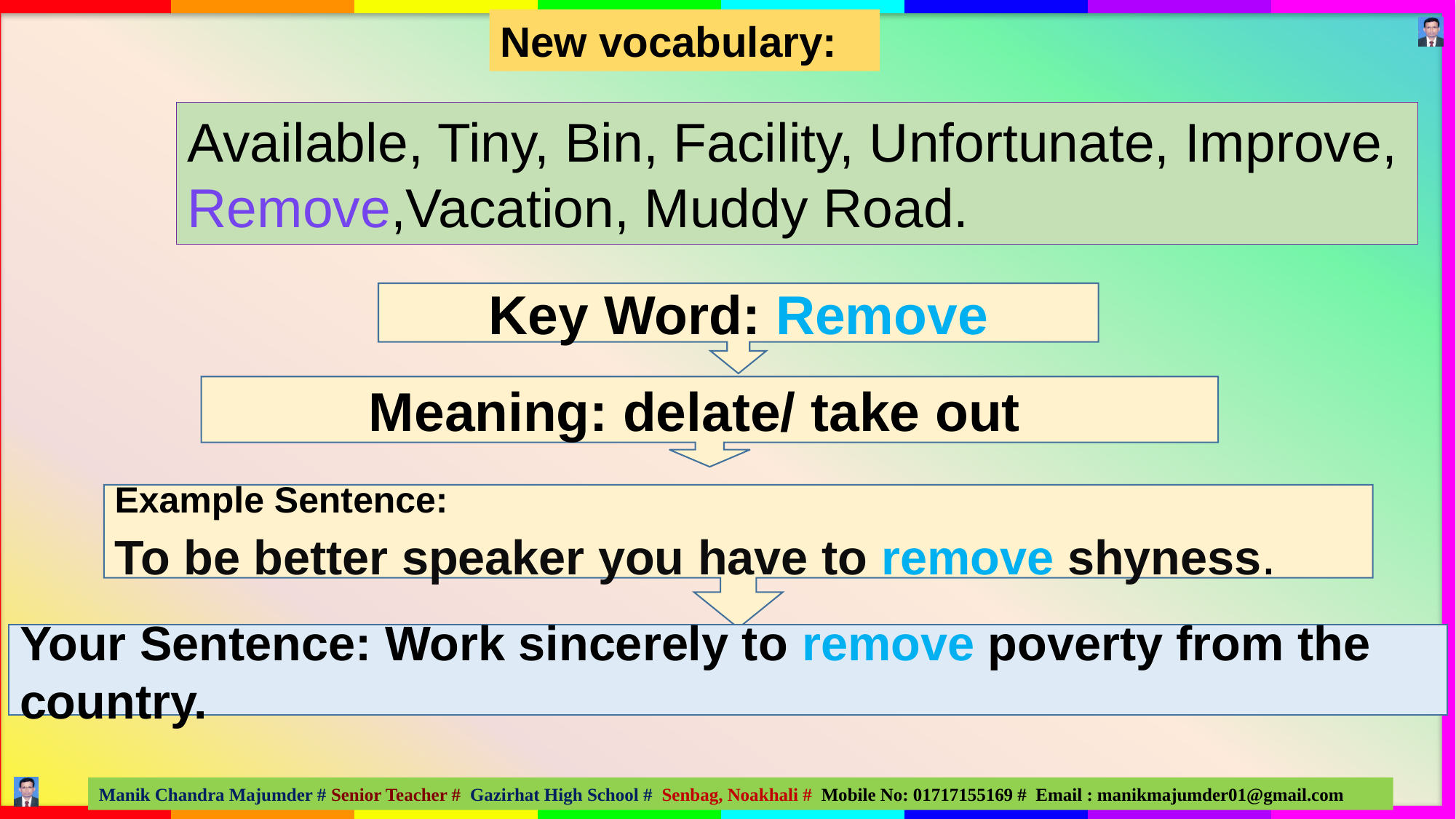

New vocabulary:
Available, Tiny, Bin, Facility, Unfortunate, Improve,
Remove,Vacation, Muddy Road.
Key Word: Remove
Meaning: delate/ take out
Example Sentence:
To be better speaker you have to remove shyness.
Your Sentence: Work sincerely to remove poverty from the country.